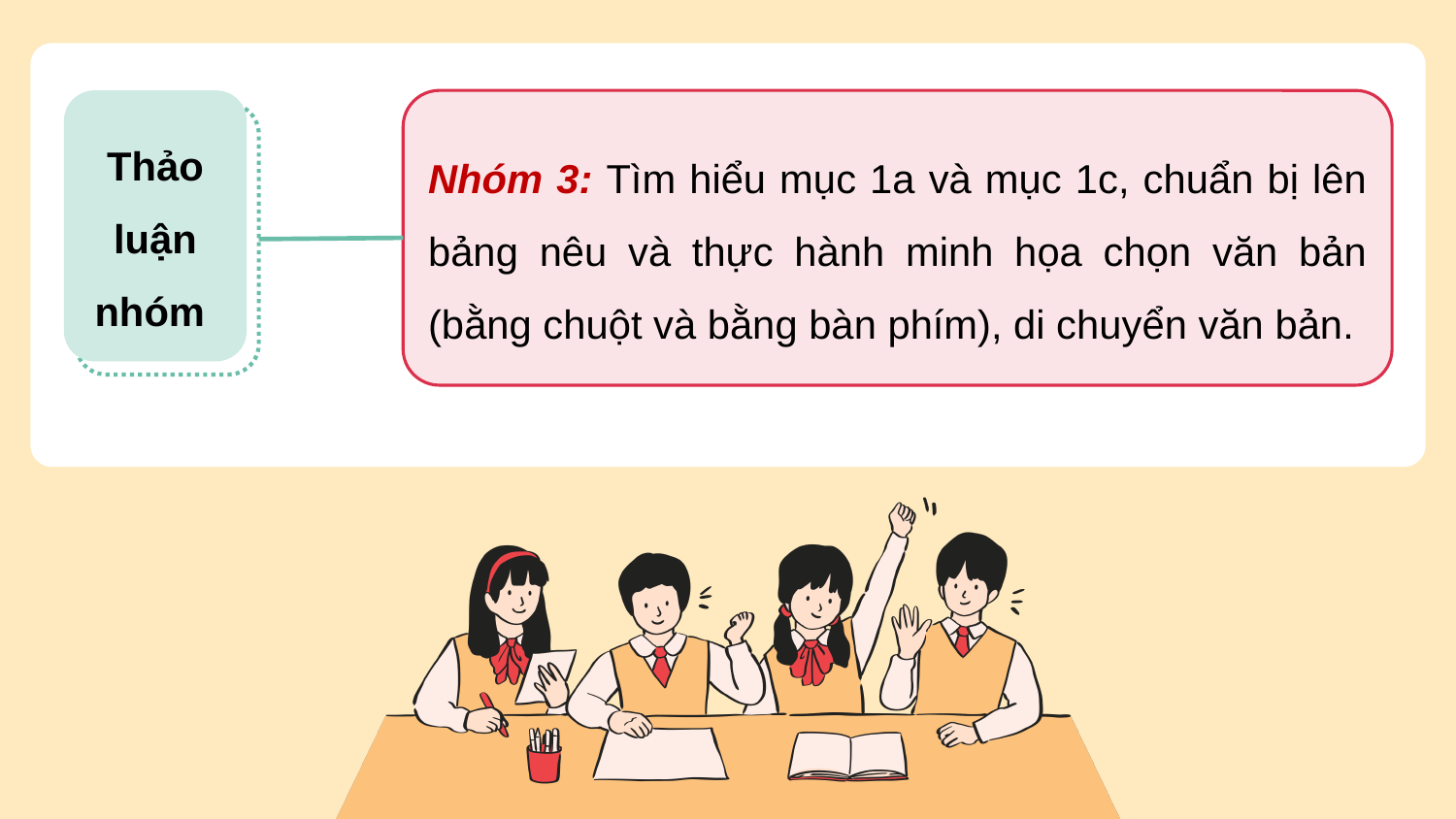

Thảo luận nhóm

Nhóm 3: Tìm hiểu mục 1a và mục 1c, chuẩn bị lên bảng nêu và thực hành minh họa chọn văn bản (bằng chuột và bằng bàn phím), di chuyển văn bản.